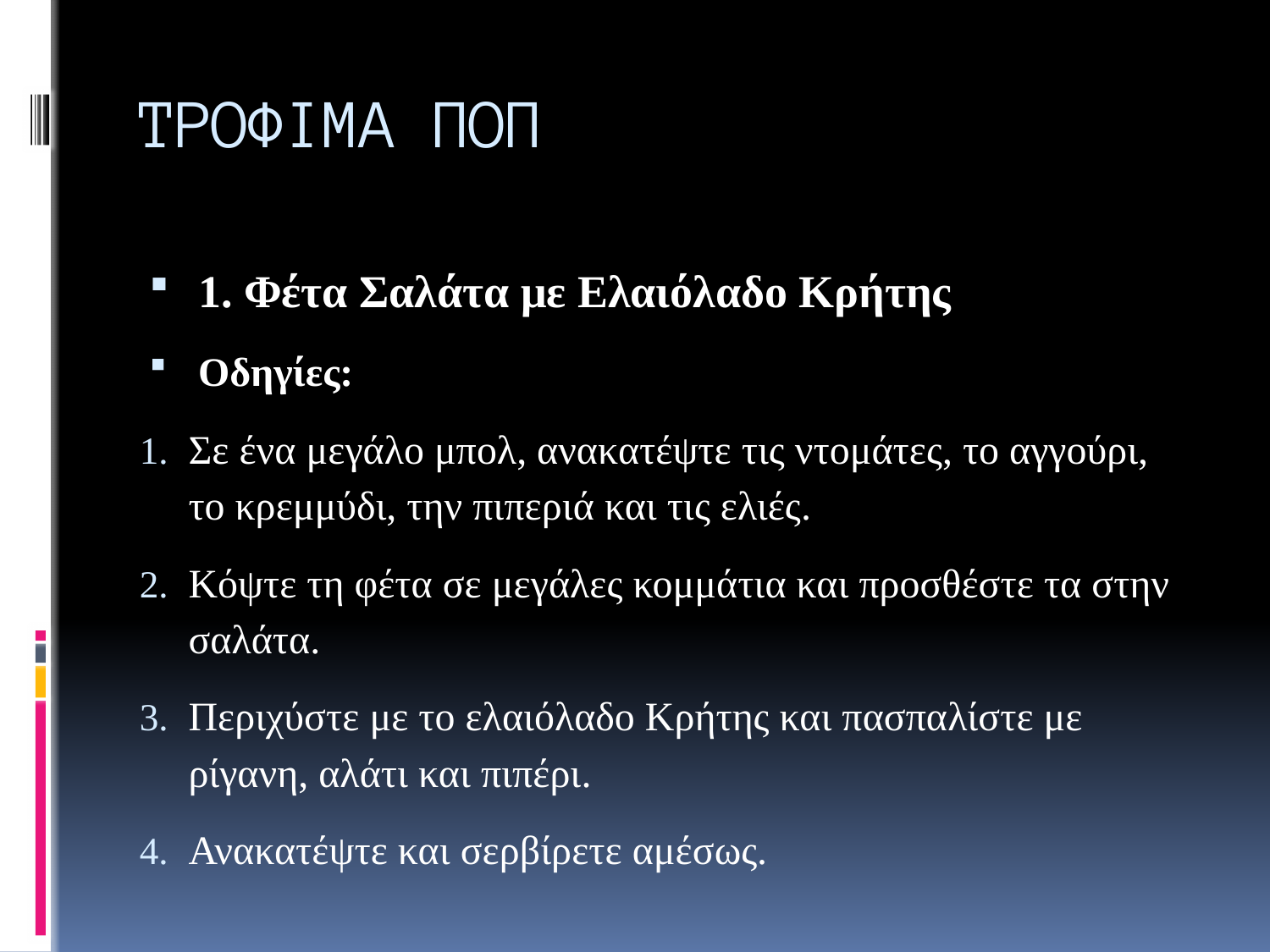

# ΤΡΟΦΙΜΑ ΠΟΠ
1. Φέτα Σαλάτα με Ελαιόλαδο Κρήτης
Οδηγίες:
Σε ένα μεγάλο μπολ, ανακατέψτε τις ντομάτες, το αγγούρι, το κρεμμύδι, την πιπεριά και τις ελιές.
Κόψτε τη φέτα σε μεγάλες κομμάτια και προσθέστε τα στην σαλάτα.
Περιχύστε με το ελαιόλαδο Κρήτης και πασπαλίστε με ρίγανη, αλάτι και πιπέρι.
Ανακατέψτε και σερβίρετε αμέσως.